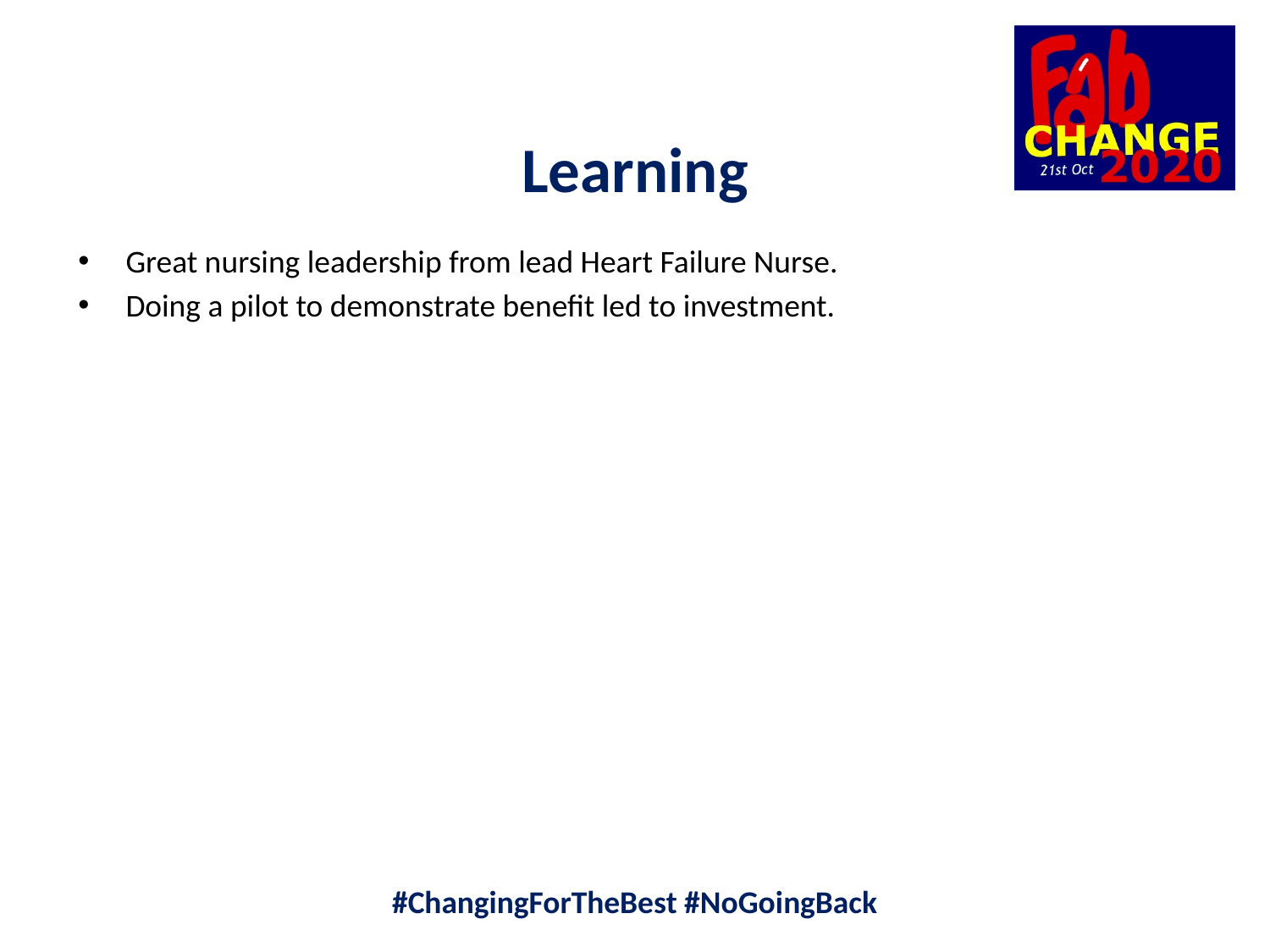

Learning

Great nursing leadership from lead Heart Failure Nurse.
Doing a pilot to demonstrate benefit led to investment.

#ChangingForTheBest #NoGoingBack